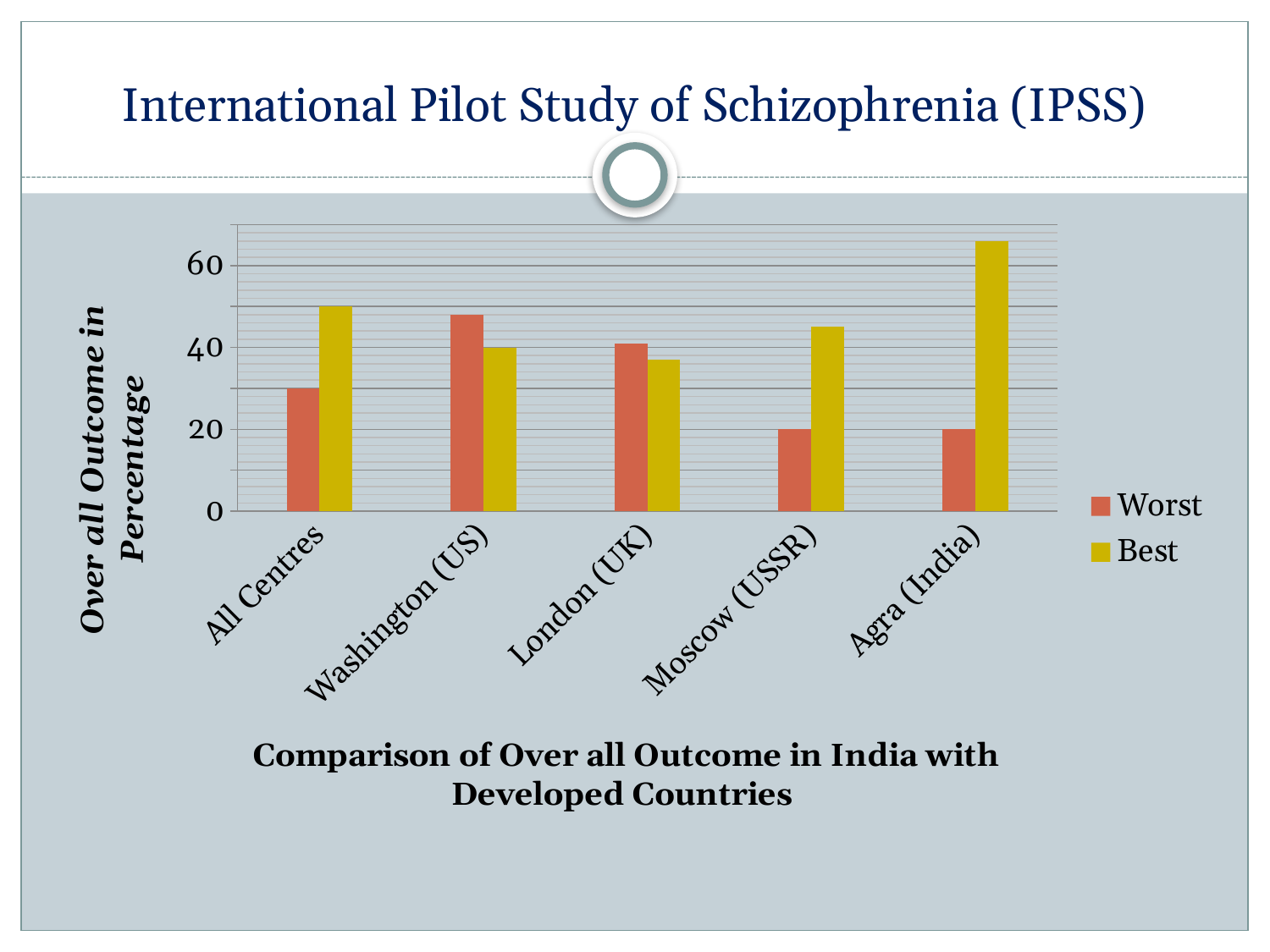

# International Pilot Study of Schizophrenia (IPSS)

### Chart

| Category | Worst | Best |
|---|---|---|
| All Centres | 30.0 | 50.0 |
| Washington (US) | 48.0 | 40.0 |
| London (UK) | 41.0 | 37.0 |
| Moscow (USSR) | 20.0 | 45.0 |
| Agra (India) | 20.0 | 66.0 |